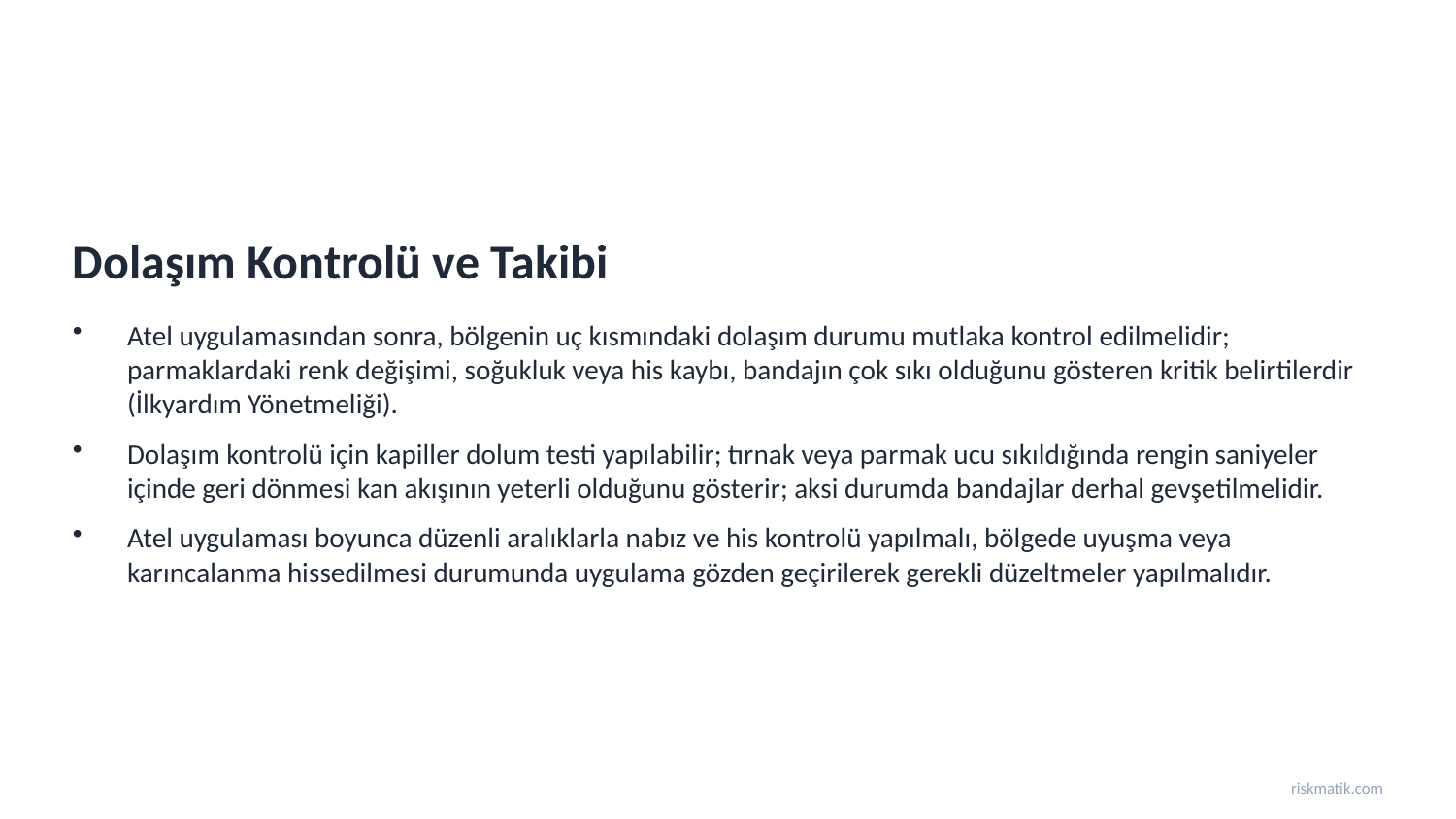

Dolaşım Kontrolü ve Takibi
Atel uygulamasından sonra, bölgenin uç kısmındaki dolaşım durumu mutlaka kontrol edilmelidir; parmaklardaki renk değişimi, soğukluk veya his kaybı, bandajın çok sıkı olduğunu gösteren kritik belirtilerdir (İlkyardım Yönetmeliği).
Dolaşım kontrolü için kapiller dolum testi yapılabilir; tırnak veya parmak ucu sıkıldığında rengin saniyeler içinde geri dönmesi kan akışının yeterli olduğunu gösterir; aksi durumda bandajlar derhal gevşetilmelidir.
Atel uygulaması boyunca düzenli aralıklarla nabız ve his kontrolü yapılmalı, bölgede uyuşma veya karıncalanma hissedilmesi durumunda uygulama gözden geçirilerek gerekli düzeltmeler yapılmalıdır.
riskmatik.com